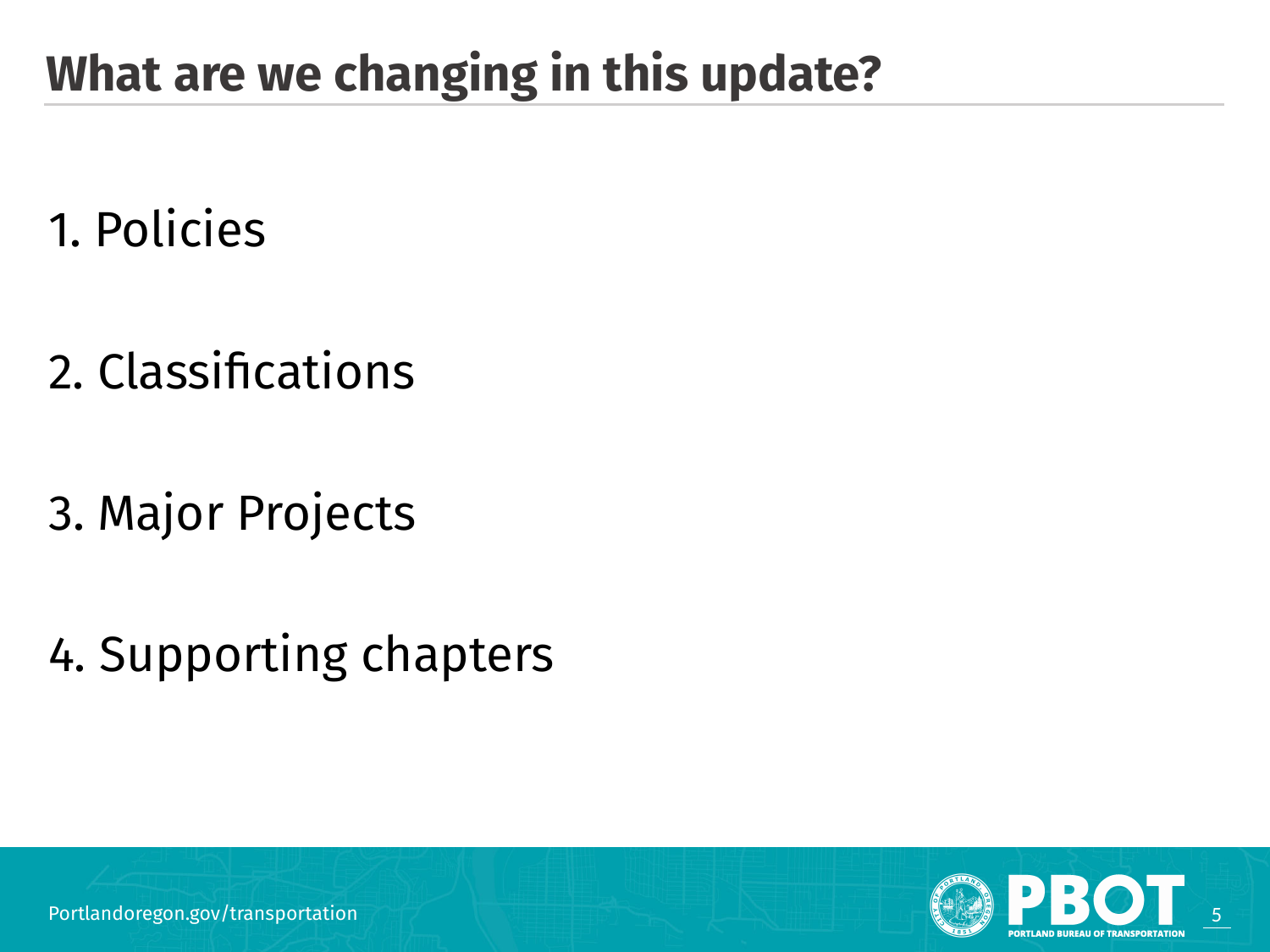

# What are we changing in this update?
1. Policies

2. Classifications

3. Major Projects

4. Supporting chapters